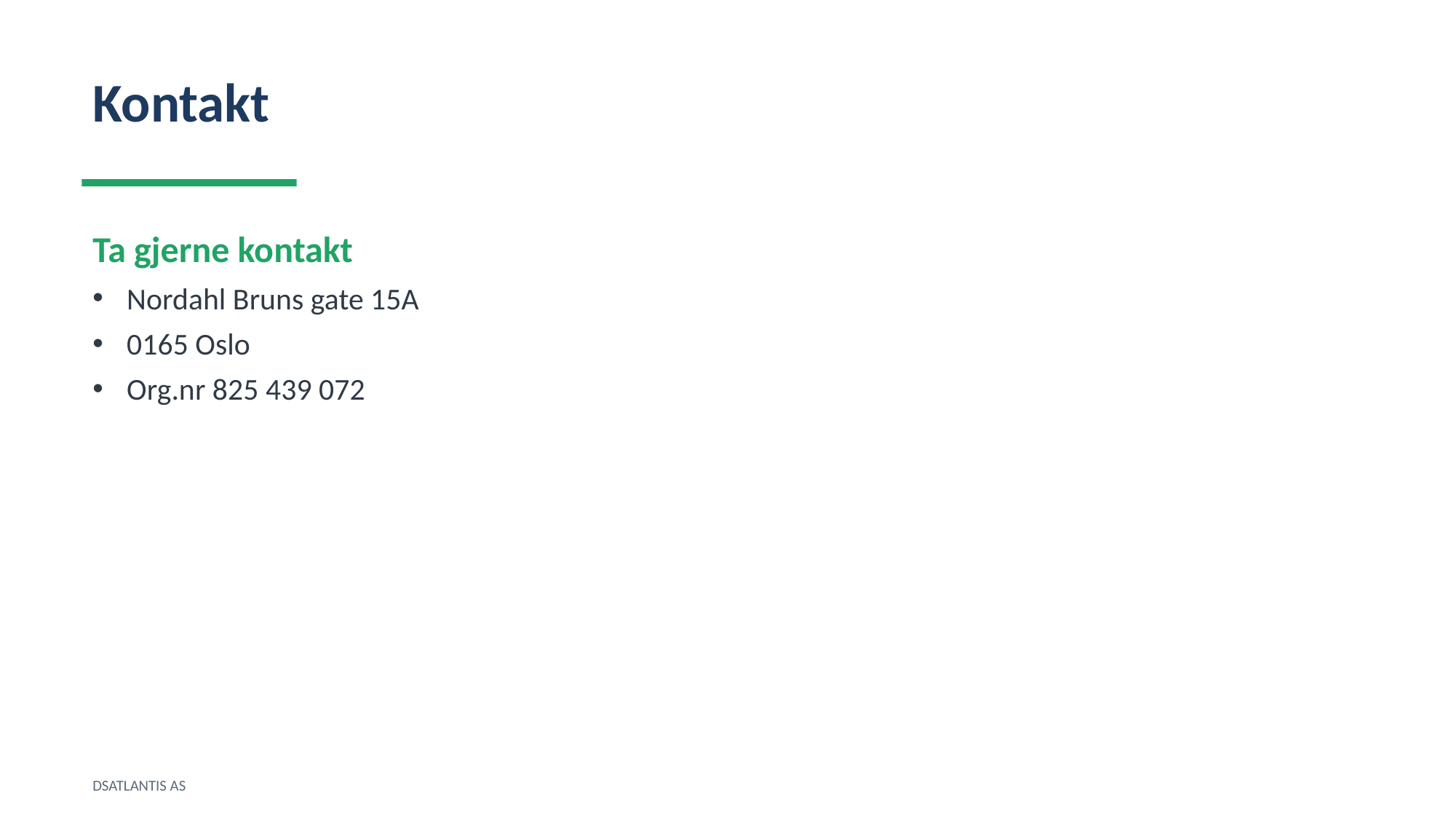

Kontakt

Ta gjerne kontakt
Nordahl Bruns gate 15A
0165 Oslo
Org.nr 825 439 072
DSATLANTIS AS